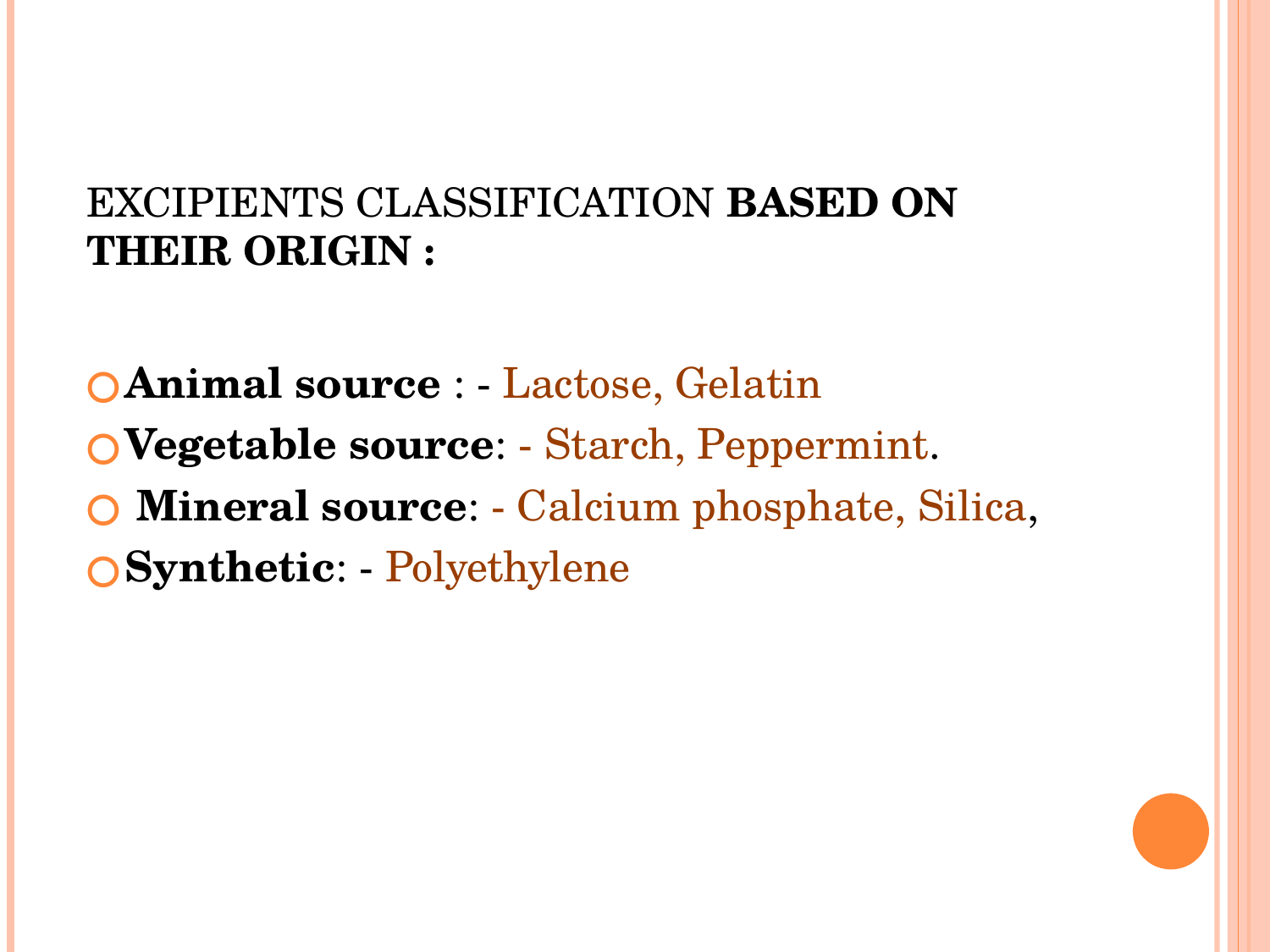

# Excipients classification based on their origin :
Animal source : - Lactose, Gelatin
Vegetable source: - Starch, Peppermint.
 Mineral source: - Calcium phosphate, Silica,
Synthetic: - Polyethylene